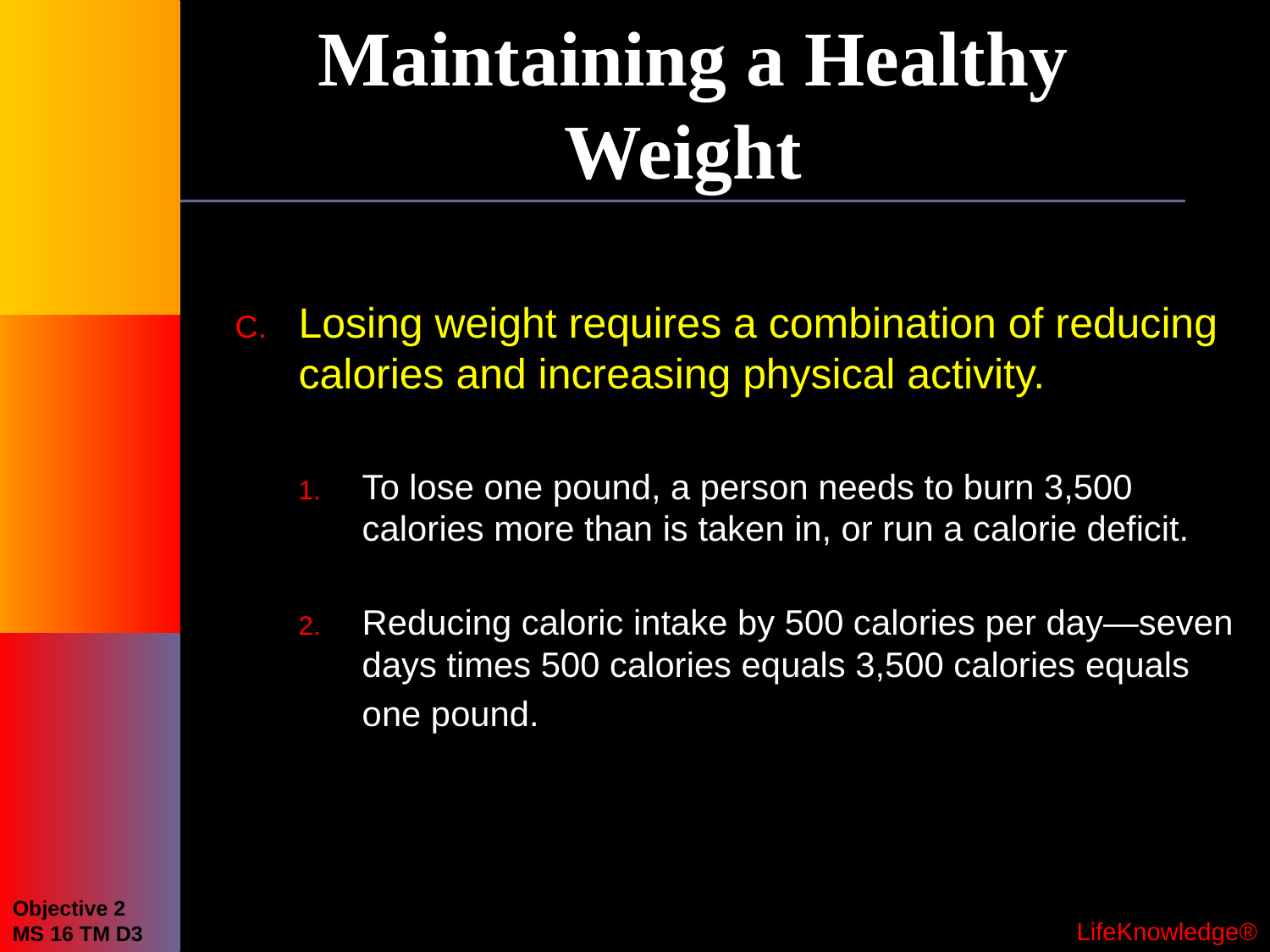

# Maintaining a Healthy Weight

Losing weight requires a combination of reducing calories and increasing physical activity.

To lose one pound, a person needs to burn 3,500 calories more than is taken in, or run a calorie deficit.
Reducing caloric intake by 500 calories per day—seven days times 500 calories equals 3,500 calories equals one pound.
Objective 2
MS 16 TM D3
 LifeKnowledge®